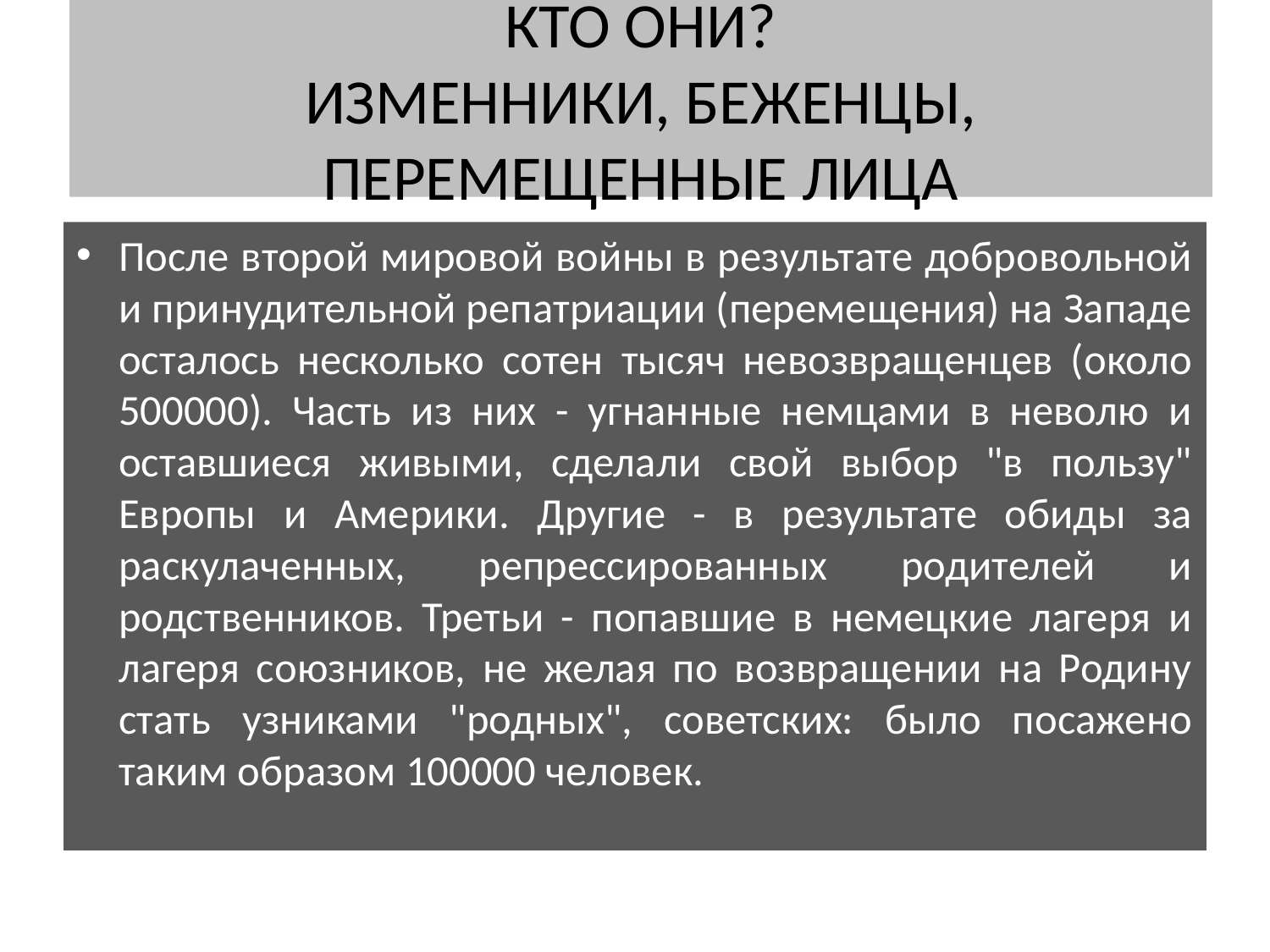

# КТО ОНИ? ИЗМЕННИКИ, БЕЖЕНЦЫ, ПЕРЕМЕЩЕННЫЕ ЛИЦА
После второй мировой войны в результате добровольной и принудительной репатриации (перемещения) на Западе осталось несколько сотен тысяч невозвращенцев (около 500000). Часть из них - угнанные немцами в неволю и оставшиеся живыми, сделали свой выбор "в пользу" Европы и Америки. Другие - в результате обиды за раскулаченных, репрессированных родителей и родственников. Третьи - попавшие в немецкие лагеря и лагеря союзников, не желая по возвращении на Родину стать узниками "родных", советских: было посажено таким образом 100000 человек.